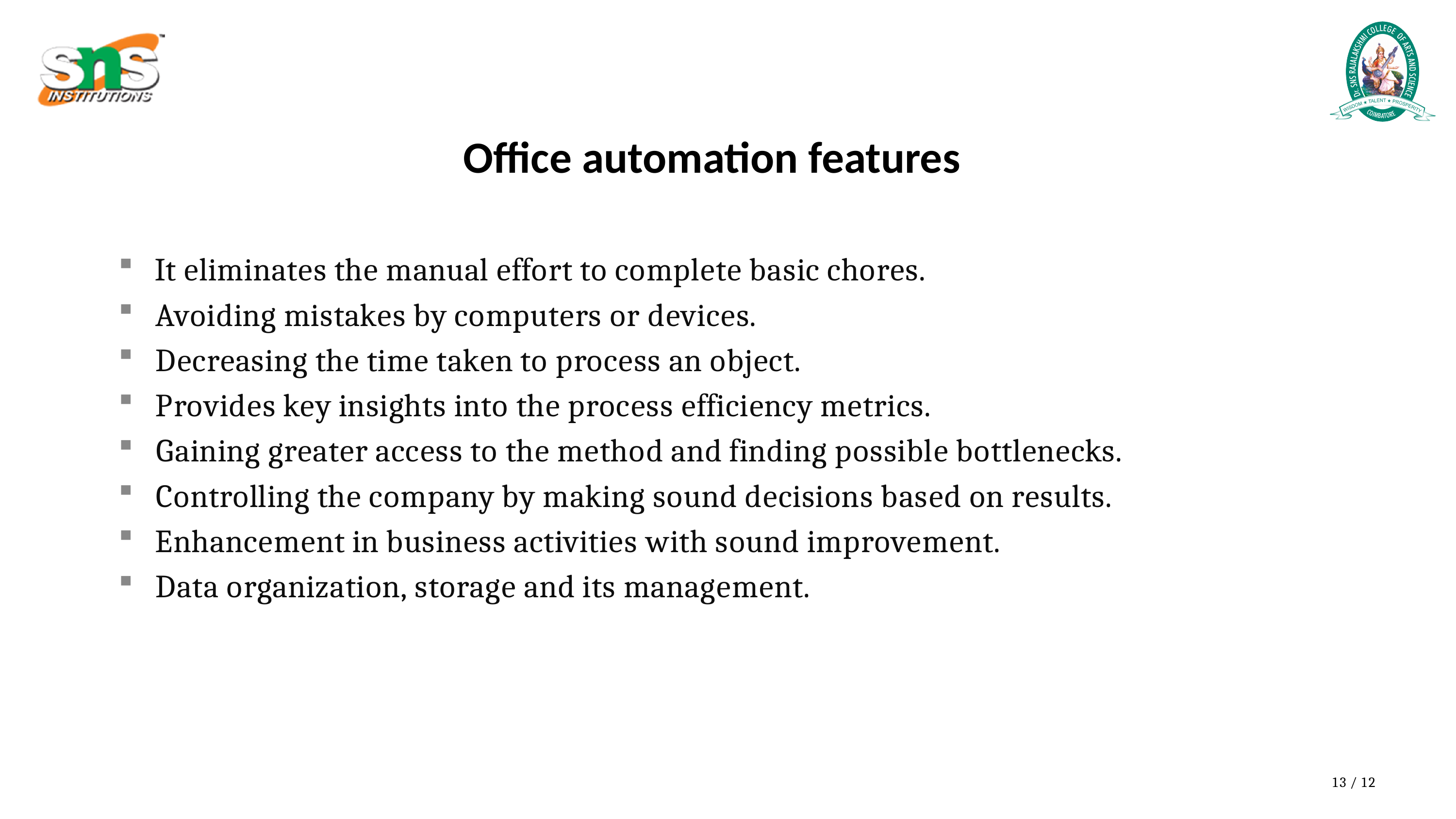

# Office automation features
It eliminates the manual effort to complete basic chores.
Avoiding mistakes by computers or devices.
Decreasing the time taken to process an object.
Provides key insights into the process efficiency metrics.
Gaining greater access to the method and finding possible bottlenecks.
Controlling the company by making sound decisions based on results.
Enhancement in business activities with sound improvement.
Data organization, storage and its management.

13 / 12